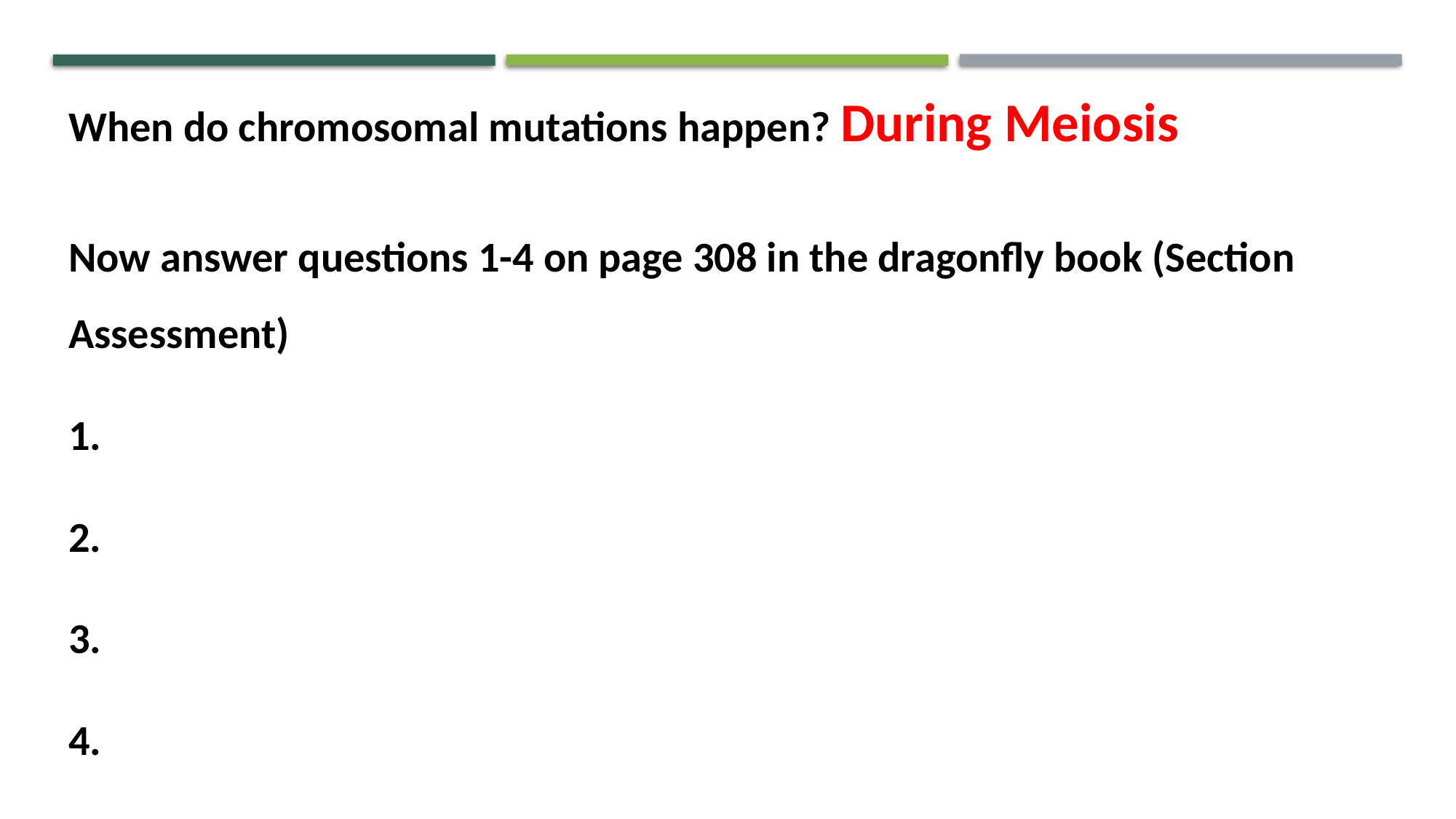

When do chromosomal mutations happen? During Meiosis

Now answer questions 1-4 on page 308 in the dragonfly book (Section Assessment)
1.
2.
3.
4.